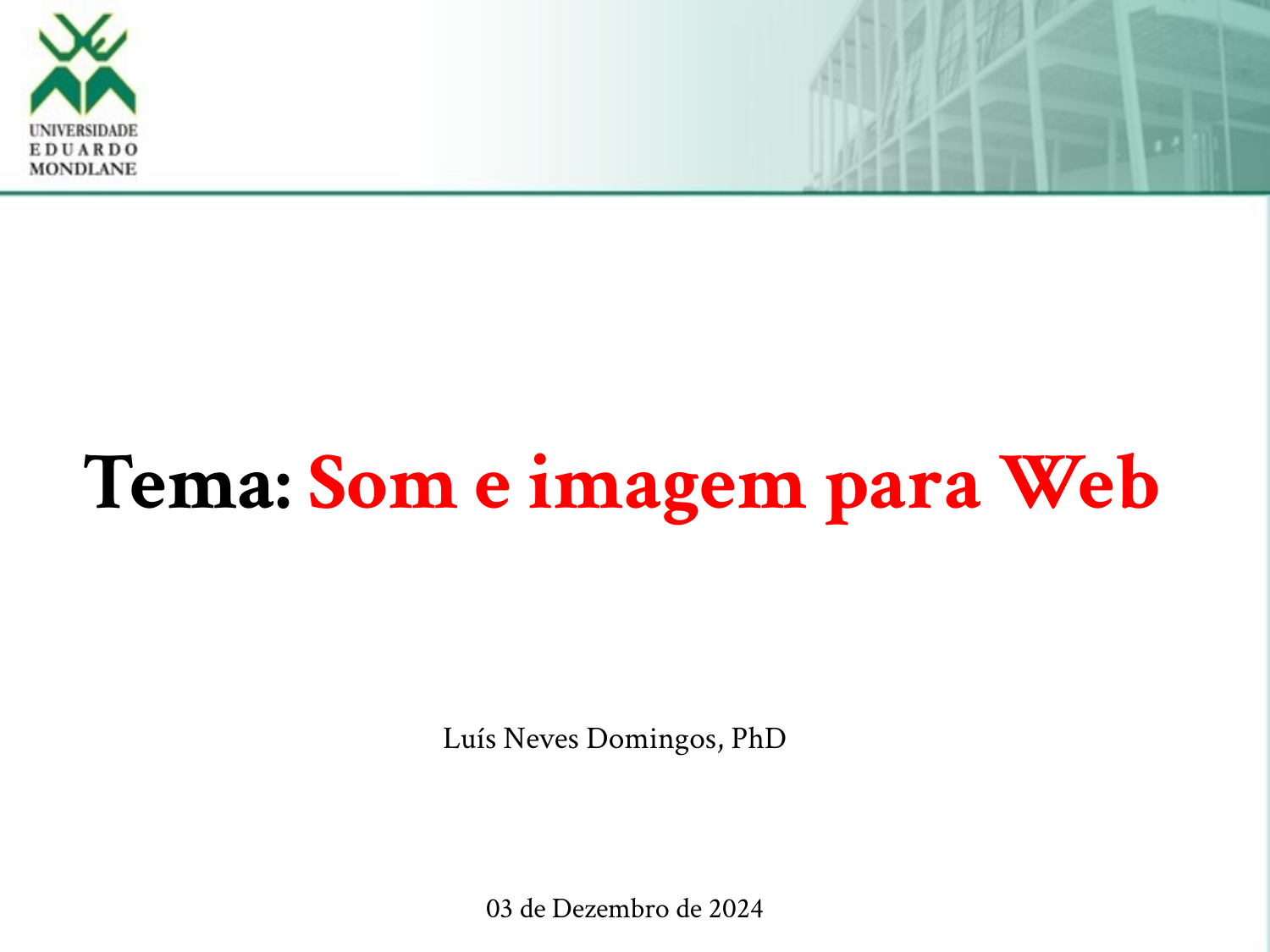

Tema: Som e imagem para Web
Luís Neves Domingos, PhD
03 de Dezembro de 2024